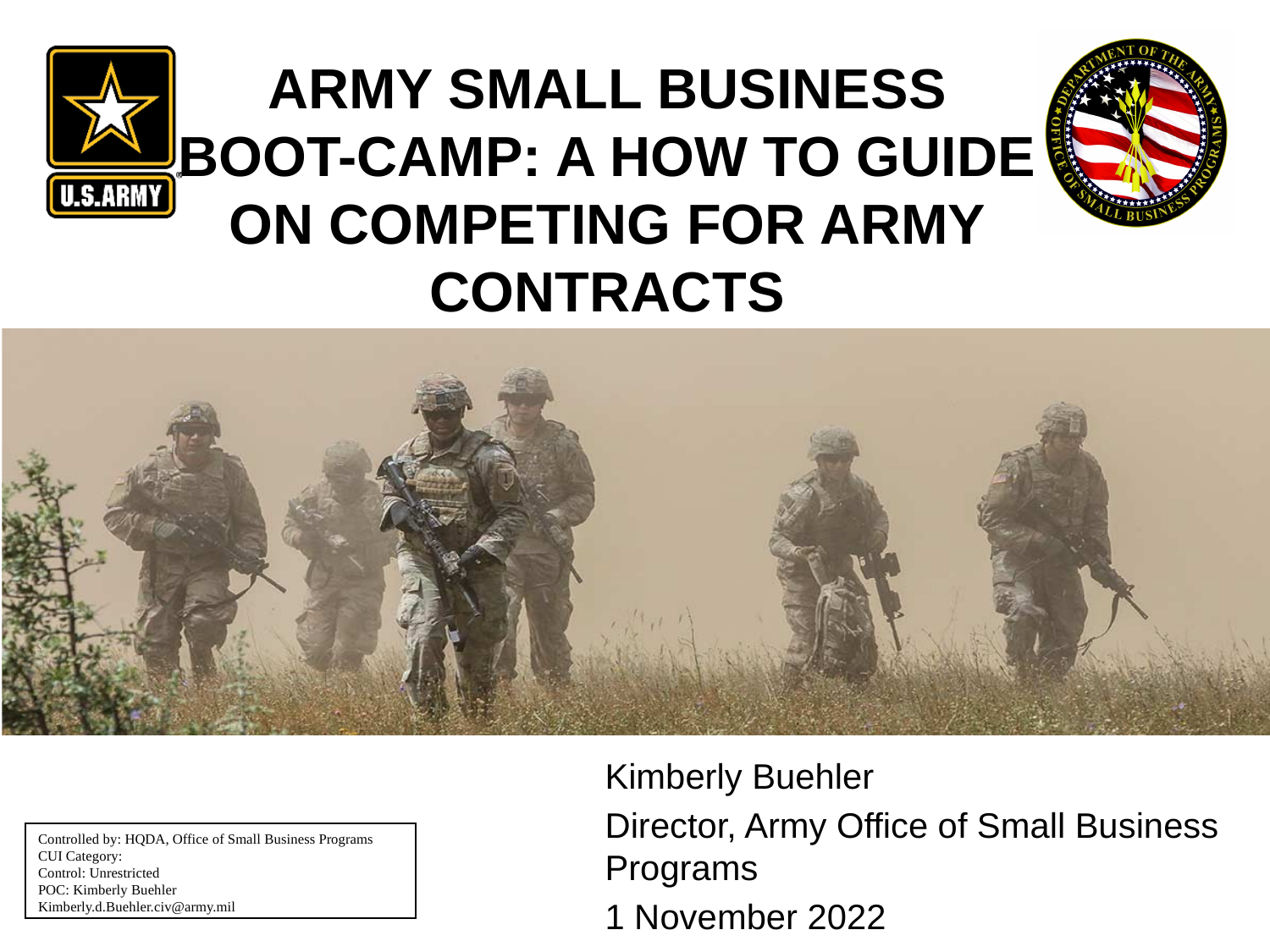

Army small business boot-camp: a how to guide on competing for army contracts
Kimberly Buehler
Director, Army Office of Small Business Programs
1 November 2022
Controlled by: HQDA, Office of Small Business Programs
CUI Category:
Control: Unrestricted
POC: Kimberly Buehler
Kimberly.d.Buehler.civ@army.mil